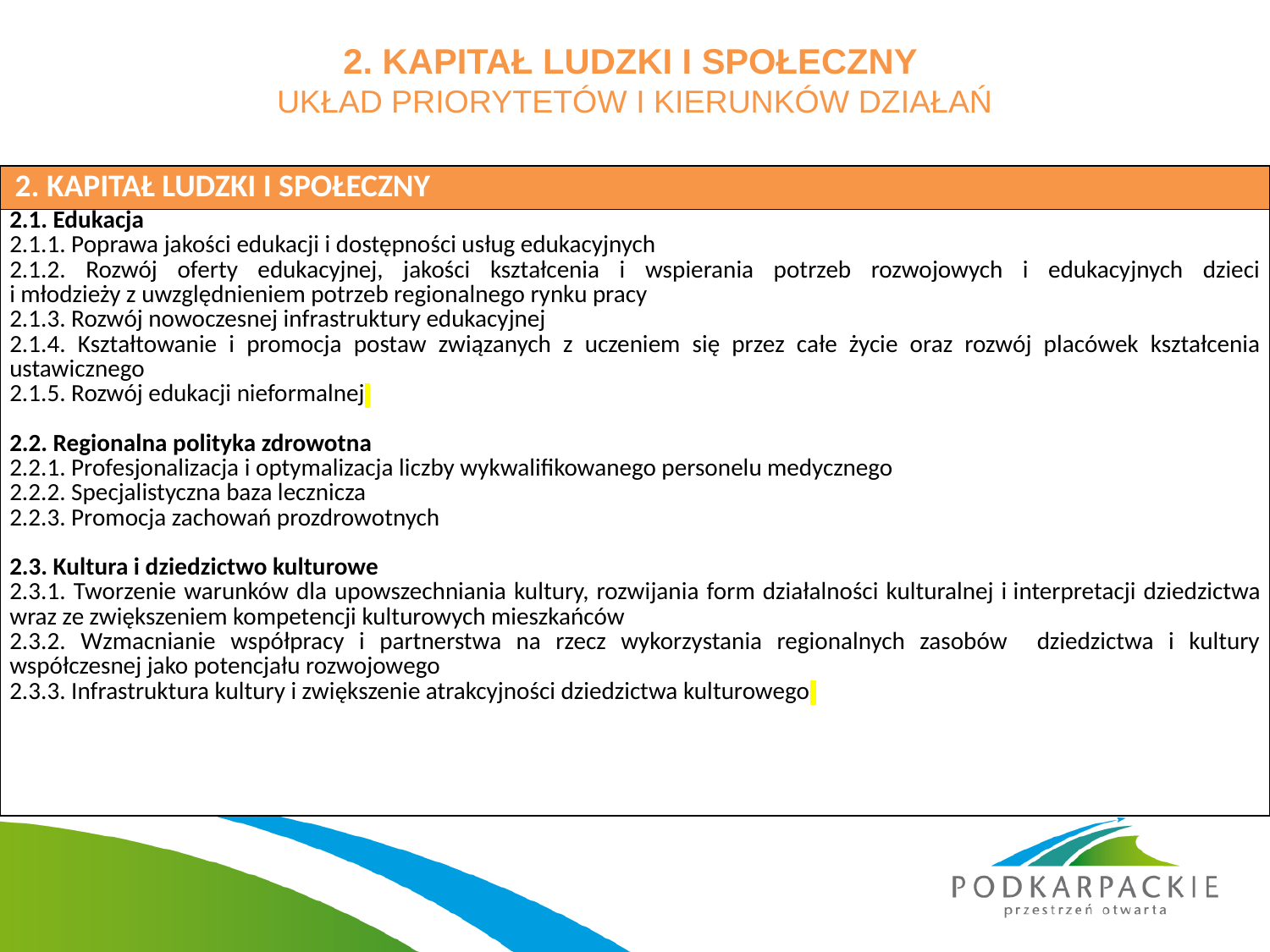

# 2. KAPITAŁ LUDZKI I SPOŁECZNY UKŁAD PRIORYTETÓW I KIERUNKÓW DZIAŁAŃ

| 2. KAPITAŁ LUDZKI I SPOŁECZNY |
| --- |
| 2.1. Edukacja 2.1.1. Poprawa jakości edukacji i dostępności usług edukacyjnych 2.1.2. Rozwój oferty edukacyjnej, jakości kształcenia i wspierania potrzeb rozwojowych i edukacyjnych dzieci i młodzieży z uwzględnieniem potrzeb regionalnego rynku pracy 2.1.3. Rozwój nowoczesnej infrastruktury edukacyjnej 2.1.4. Kształtowanie i promocja postaw związanych z uczeniem się przez całe życie oraz rozwój placówek kształcenia ustawicznego 2.1.5. Rozwój edukacji nieformalnej  2.2. Regionalna polityka zdrowotna 2.2.1. Profesjonalizacja i optymalizacja liczby wykwalifikowanego personelu medycznego 2.2.2. Specjalistyczna baza lecznicza 2.2.3. Promocja zachowań prozdrowotnych   2.3. Kultura i dziedzictwo kulturowe 2.3.1. Tworzenie warunków dla upowszechniania kultury, rozwijania form działalności kulturalnej i interpretacji dziedzictwa wraz ze zwiększeniem kompetencji kulturowych mieszkańców 2.3.2. Wzmacnianie współpracy i partnerstwa na rzecz wykorzystania regionalnych zasobów dziedzictwa i kultury współczesnej jako potencjału rozwojowego 2.3.3. Infrastruktura kultury i zwiększenie atrakcyjności dziedzictwa kulturowego |